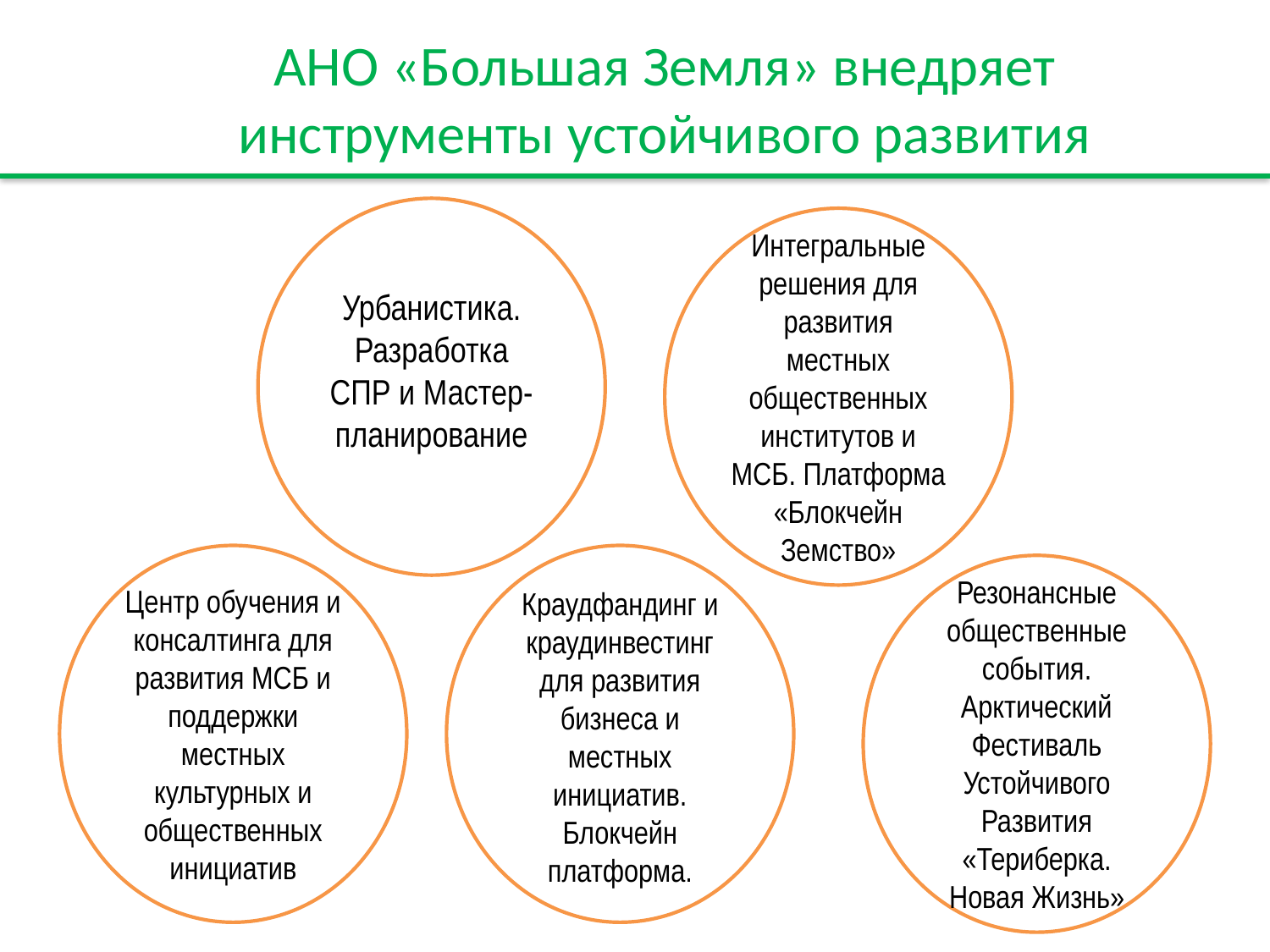

# АНО «Большая Земля» внедряет инструменты устойчивого развития
Урбанистика. Разработка СПР и Мастер-планирование

Интегральные решения для развития местных общественных институтов и МСБ. Платформа «Блокчейн Земство»
Центр обучения и консалтинга для развития МСБ и поддержки местных культурных и общественных инициатив

Краудфандинг и краудинвестинг для развития бизнеса и местных инициатив. Блокчейн платформа.

Резонансные общественные события. Арктический Фестиваль Устойчивого Развития «Териберка. Новая Жизнь»